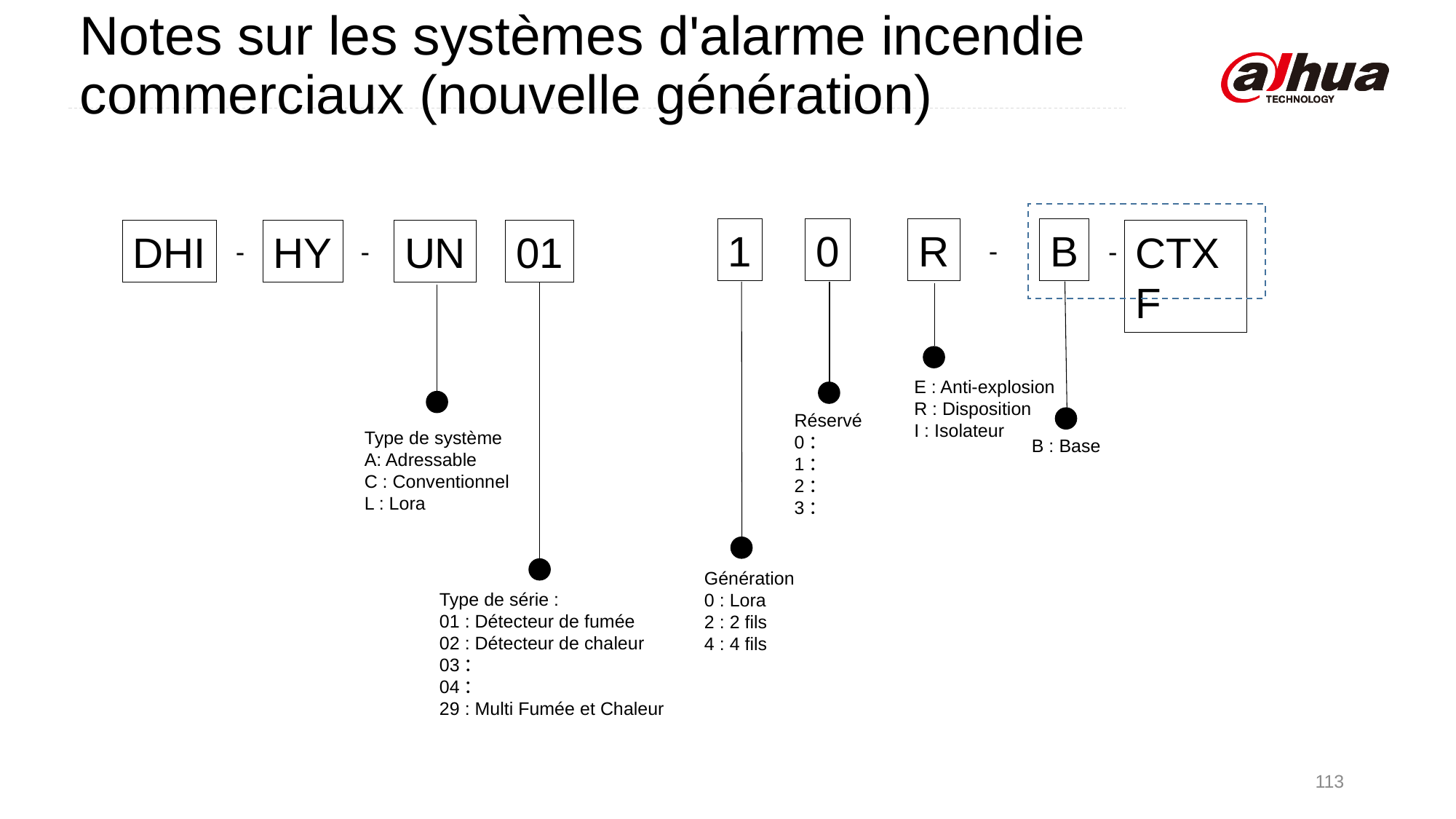

Notes sur les systèmes d'alarme incendie commerciaux (nouvelle génération)

0
R
B
1
DHI
HY
UN
01
CTXF
-
-
-
-

E : Anti-explosion
R : Disposition
I : Isolateur
Réservé
0：
1：
2：
3：
Type de système
A: Adressable
C : Conventionnel
L : Lora
B : Base
Génération
0 : Lora
2 : 2 fils
4 : 4 fils

Type de série :
01 : Détecteur de fumée
02 : Détecteur de chaleur
03：
04：
29 : Multi Fumée et Chaleur

113